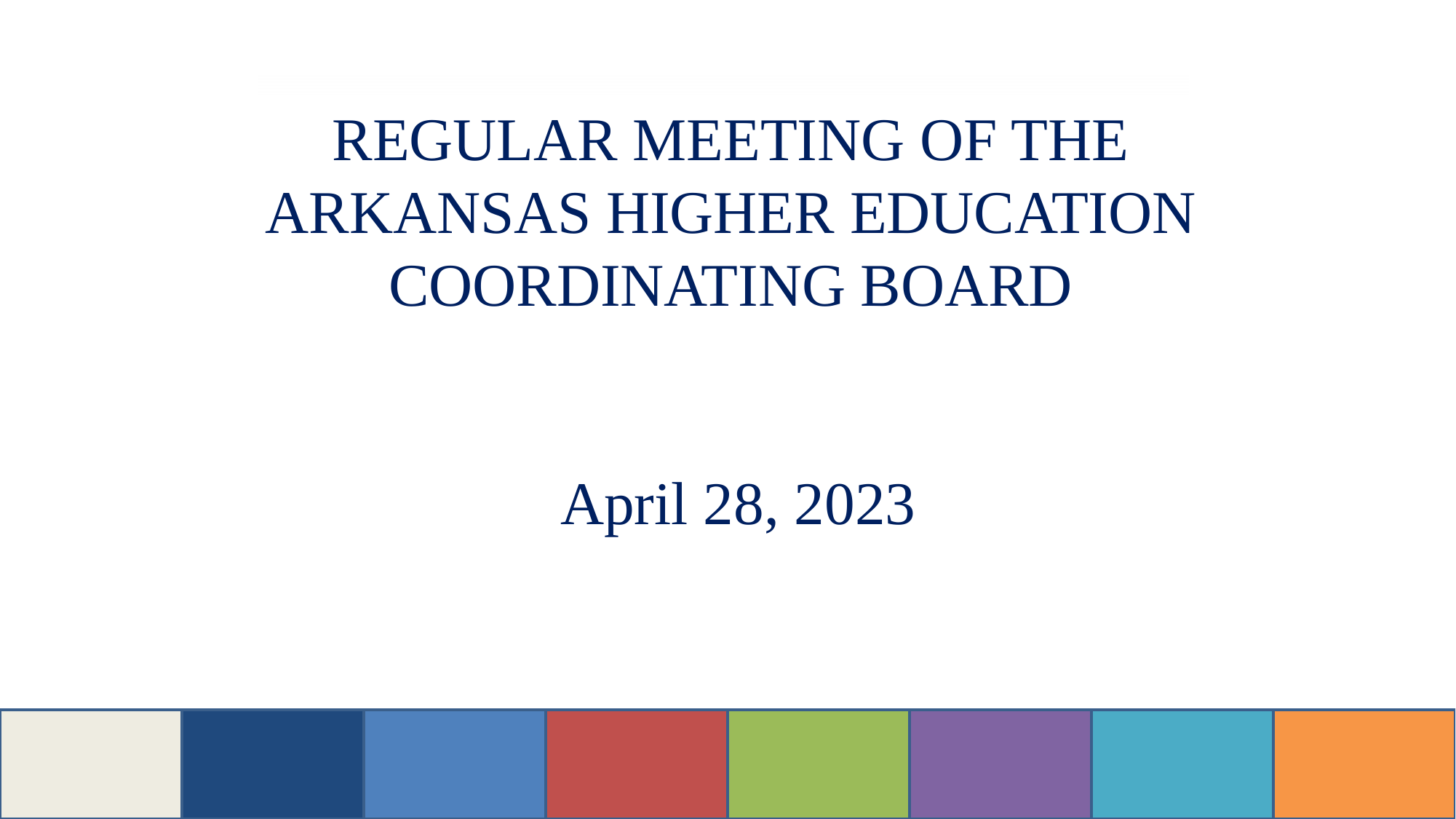

REGULAR MEETING OF THE
ARKANSAS HIGHER EDUCATION
COORDINATING BOARD

April 28, 2023